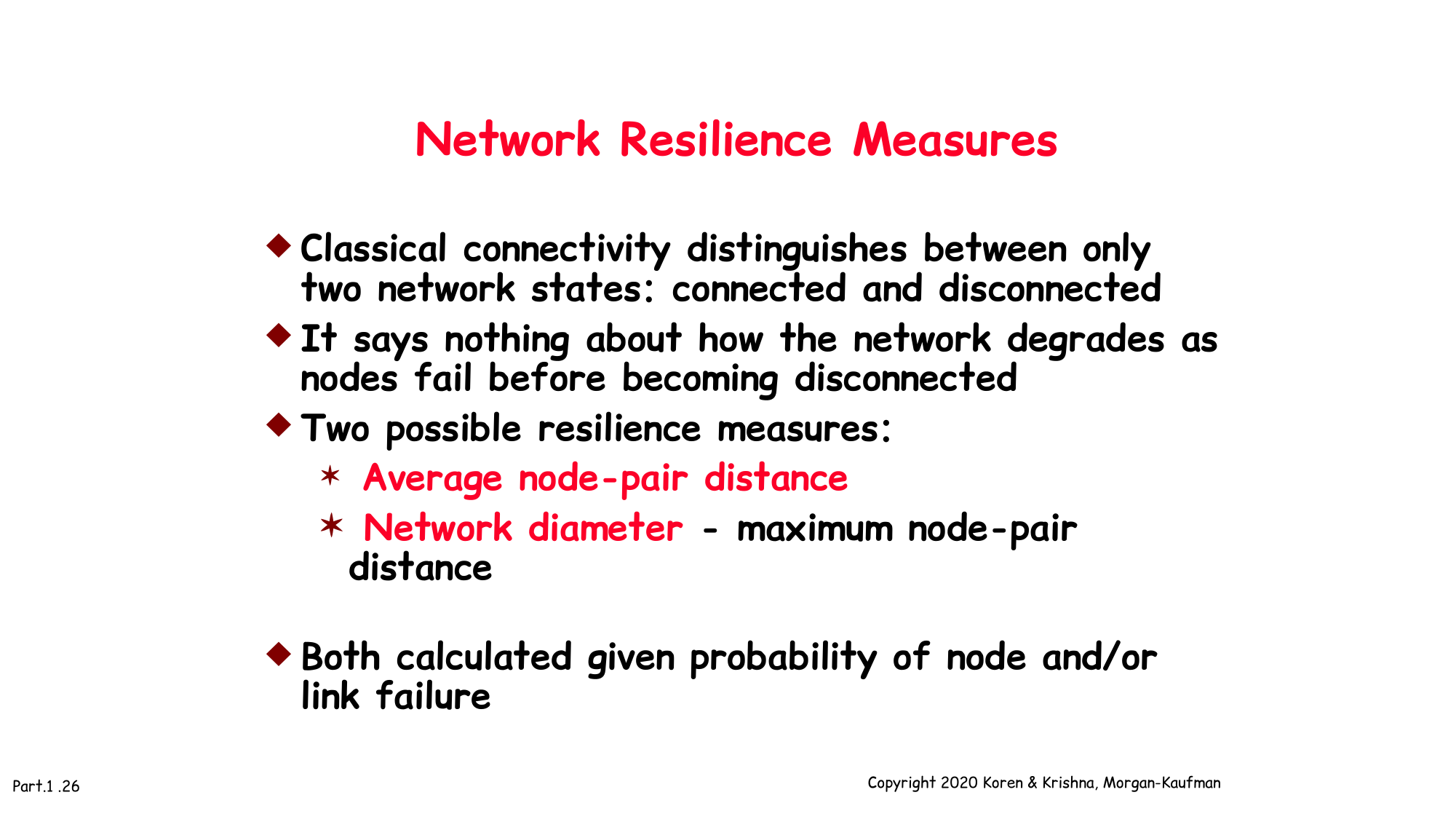

# Network Resilience Measures
Classical connectivity distinguishes between only two network states: connected and disconnected
It says nothing about how the network degrades as nodes fail before becoming disconnected
Two possible resilience measures:
 Average node-pair distance
 Network diameter - maximum node-pair distance
Both calculated given probability of node and/or link failure